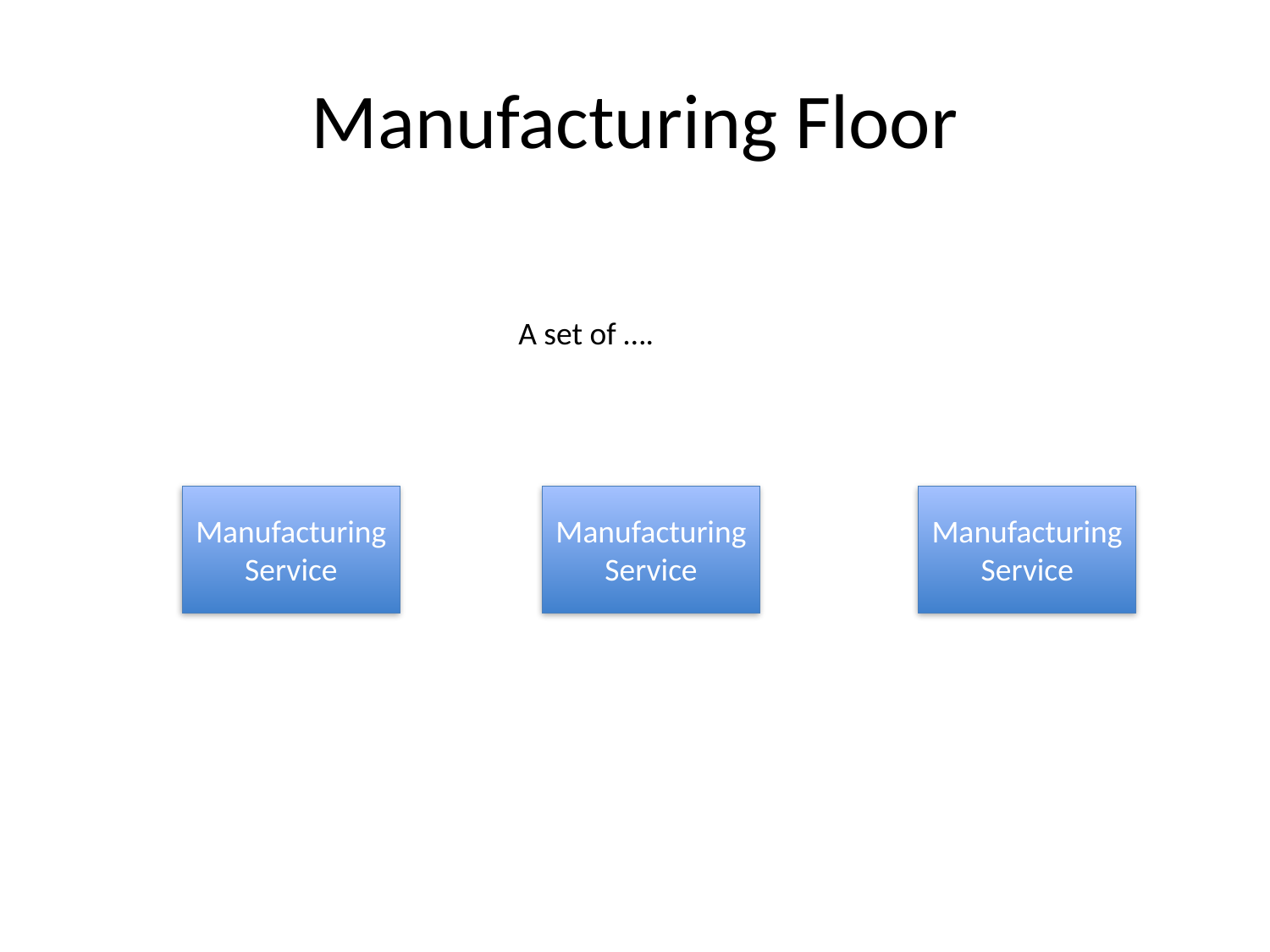

# Manufacturing Floor
A set of ….
Manufacturing
Service
Manufacturing
Service
Manufacturing
Service